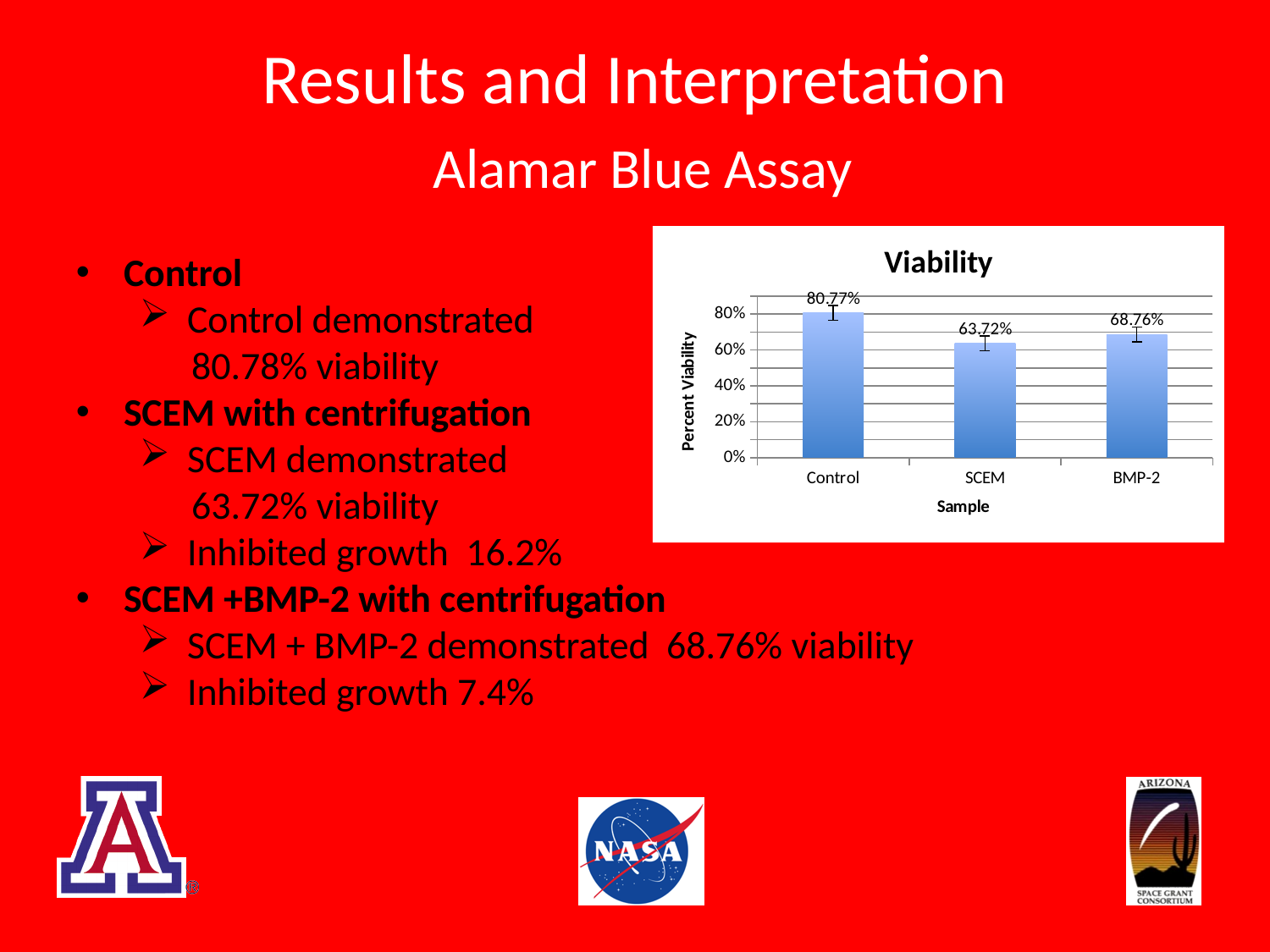

# Results and Interpretation Alamar Blue Assay

Control
Control demonstrated
      80.78% viability
SCEM with centrifugation
SCEM demonstrated
      63.72% viability
Inhibited growth  16.2%
SCEM +BMP-2 with centrifugation
SCEM + BMP-2 demonstrated  68.76% viability
Inhibited growth 7.4%

### Chart:

| Category | Viability |
|---|---|
| Control | 0.80775 |
| SCEM | 0.6372 |
| BMP-2 | 0.6876 |